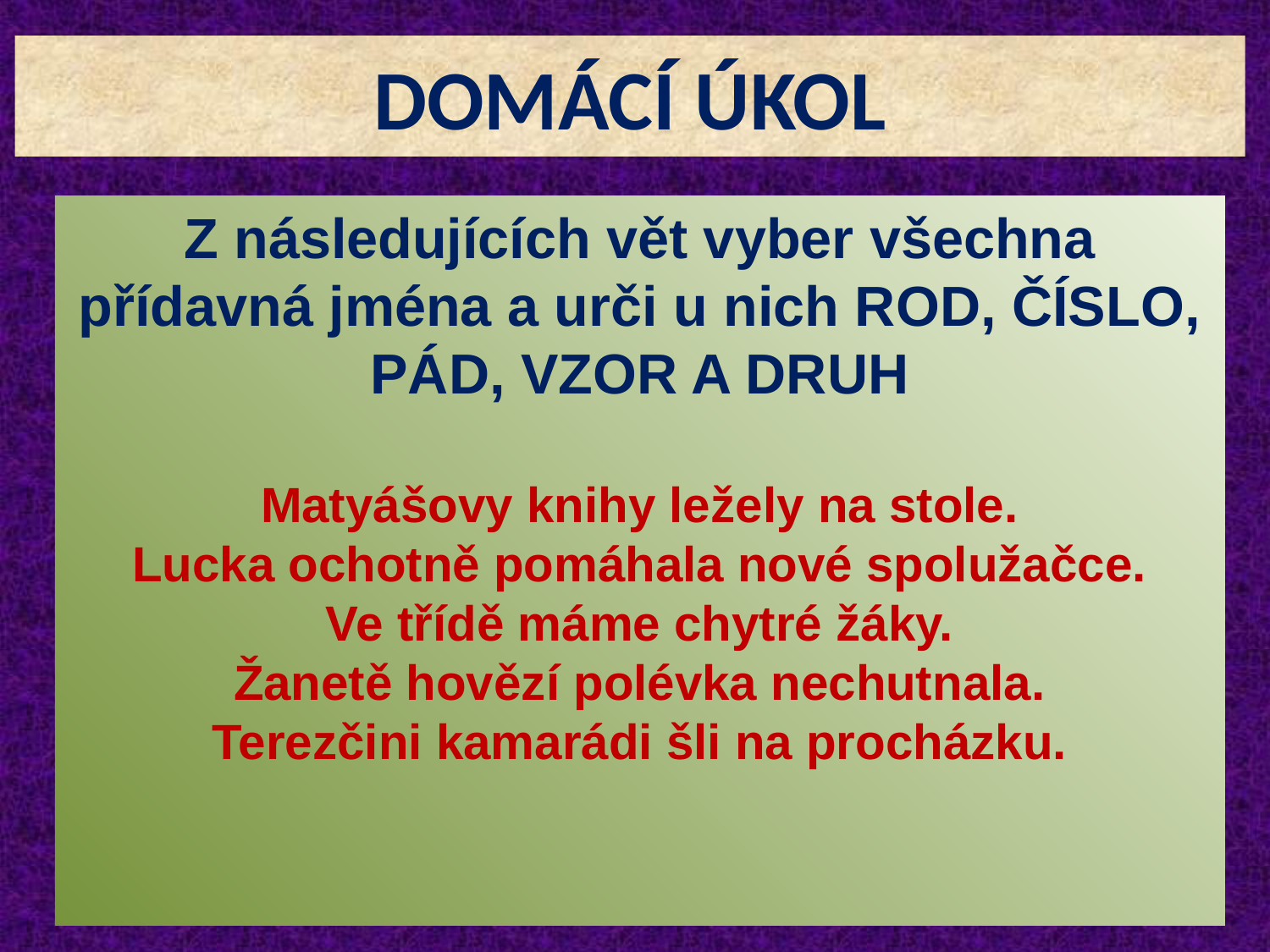

DOMÁCÍ ÚKOL
Z následujících vět vyber všechna přídavná jména a urči u nich ROD, ČÍSLO, PÁD, VZOR A DRUH

Matyášovy knihy ležely na stole.
Lucka ochotně pomáhala nové spolužačce.
Ve třídě máme chytré žáky.
Žanetě hovězí polévka nechutnala.
Terezčini kamarádi šli na procházku.